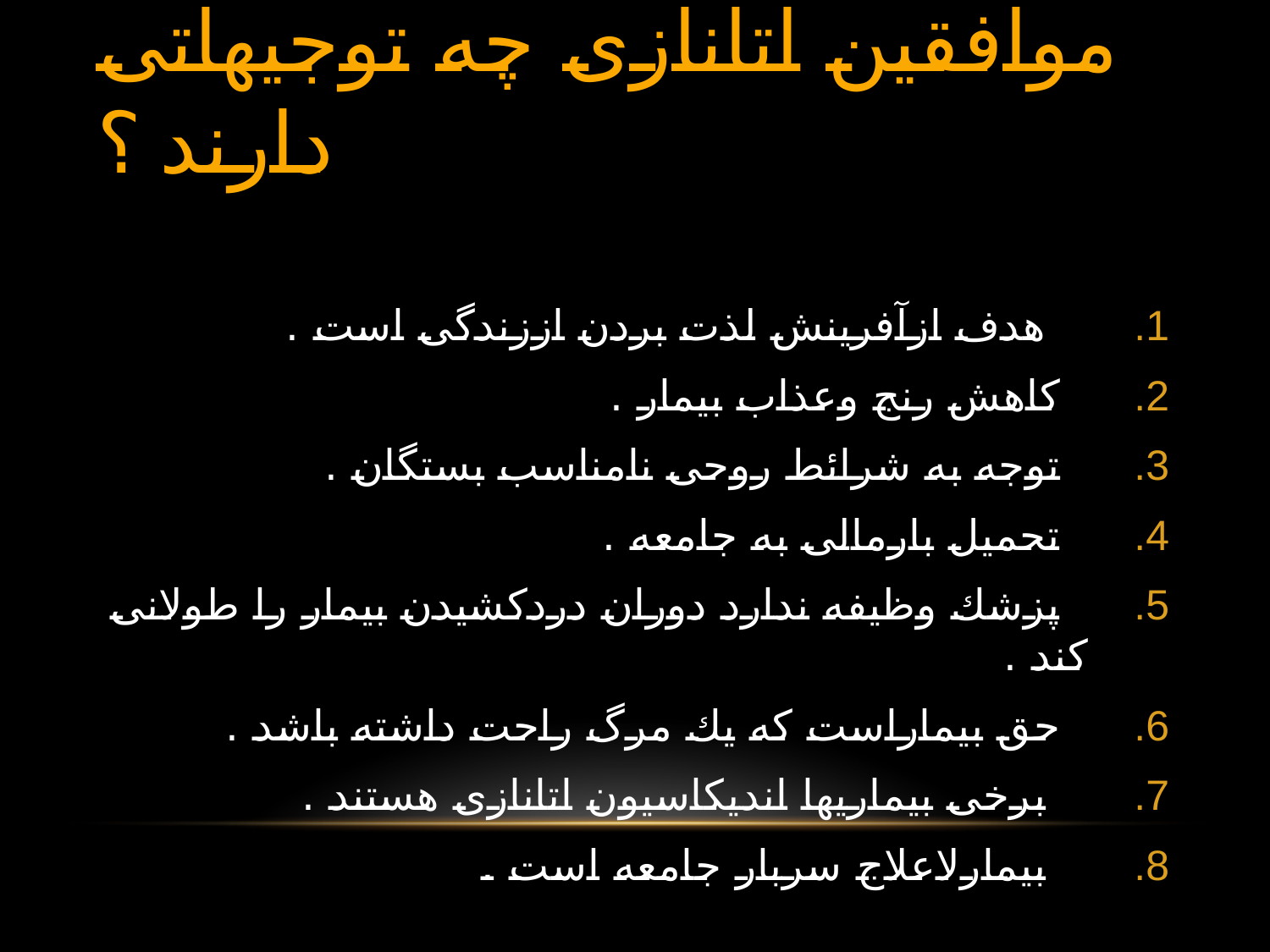

# موافقين اتانازی چه توجيهاتی دارند ؟

   هدف ازآفرينش لذت بردن اززندگی است .
  كاهش رنج وعذاب بيمار .
  توجه به شرائط روحی نامناسب بستگان .
  تحميل بارمالی به جامعه .
  پزشك وظيفه ندارد دوران دردكشيدن بيمار را طولانی كند .
  حق بيماراست كه يك مرگ راحت داشته باشد .
   برخی بيماريها انديكاسيون اتانازی هستند .
   بيمارلاعلاج سربار جامعه است .